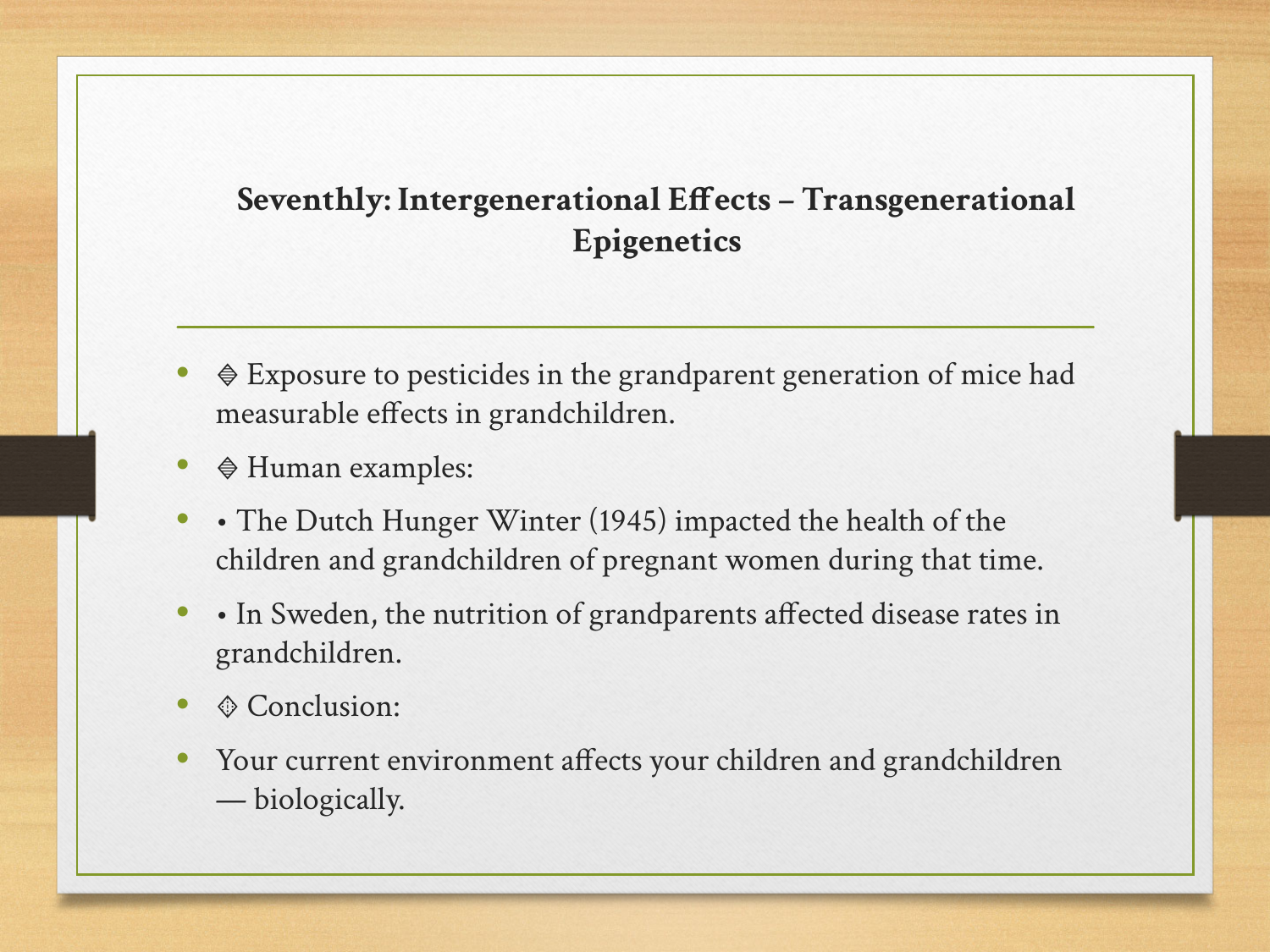

# Seventhly: Intergenerational Effects – Transgenerational Epigenetics
🔹 Exposure to pesticides in the grandparent generation of mice had measurable effects in grandchildren.
🔹 Human examples:
• The Dutch Hunger Winter (1945) impacted the health of the children and grandchildren of pregnant women during that time.
• In Sweden, the nutrition of grandparents affected disease rates in grandchildren.
🔸 Conclusion:
Your current environment affects your children and grandchildren — biologically.